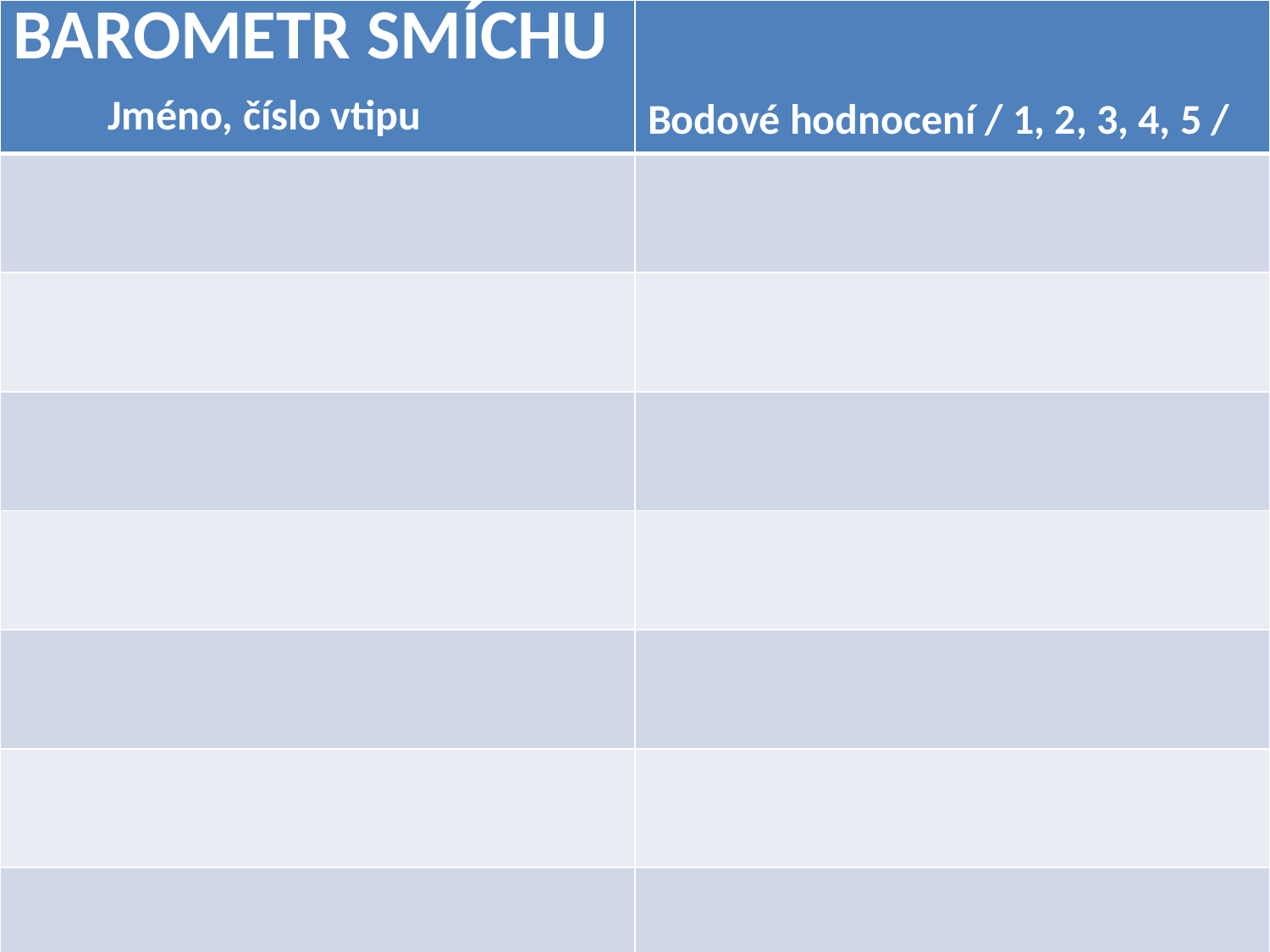

| BAROMETR SMÍCHU Jméno, číslo vtipu | Bodové hodnocení / 1, 2, 3, 4, 5 / |
| --- | --- |
|  |  |
|  |  |
|  |  |
|  |  |
|  |  |
|  |  |
|  |  |